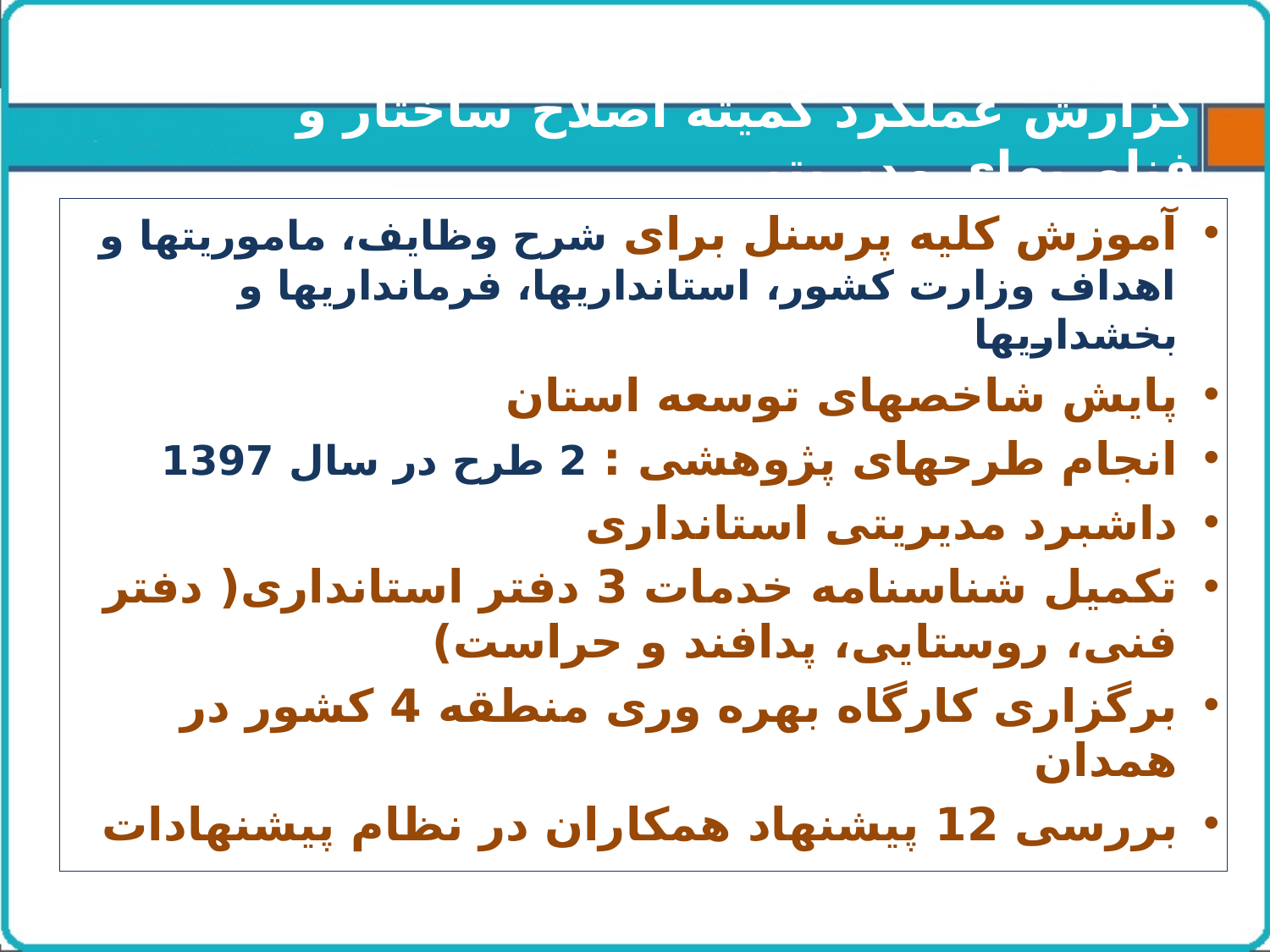

# گزارش عملکرد کمیته اصلاح ساختار و فناوریهای مدیریتی
آموزش کلیه پرسنل برای شرح وظایف، ماموریتها و اهداف وزارت کشور، استانداریها، فرمانداریها و بخشداریها
پایش شاخصهای توسعه استان
انجام طرحهای پژوهشی : 2 طرح در سال 1397
داشبرد مدیریتی استانداری
تکمیل شناسنامه خدمات 3 دفتر استانداری( دفتر فنی، روستایی، پدافند و حراست)
برگزاری کارگاه بهره وری منطقه 4 کشور در همدان
بررسی 12 پیشنهاد همکاران در نظام پیشنهادات